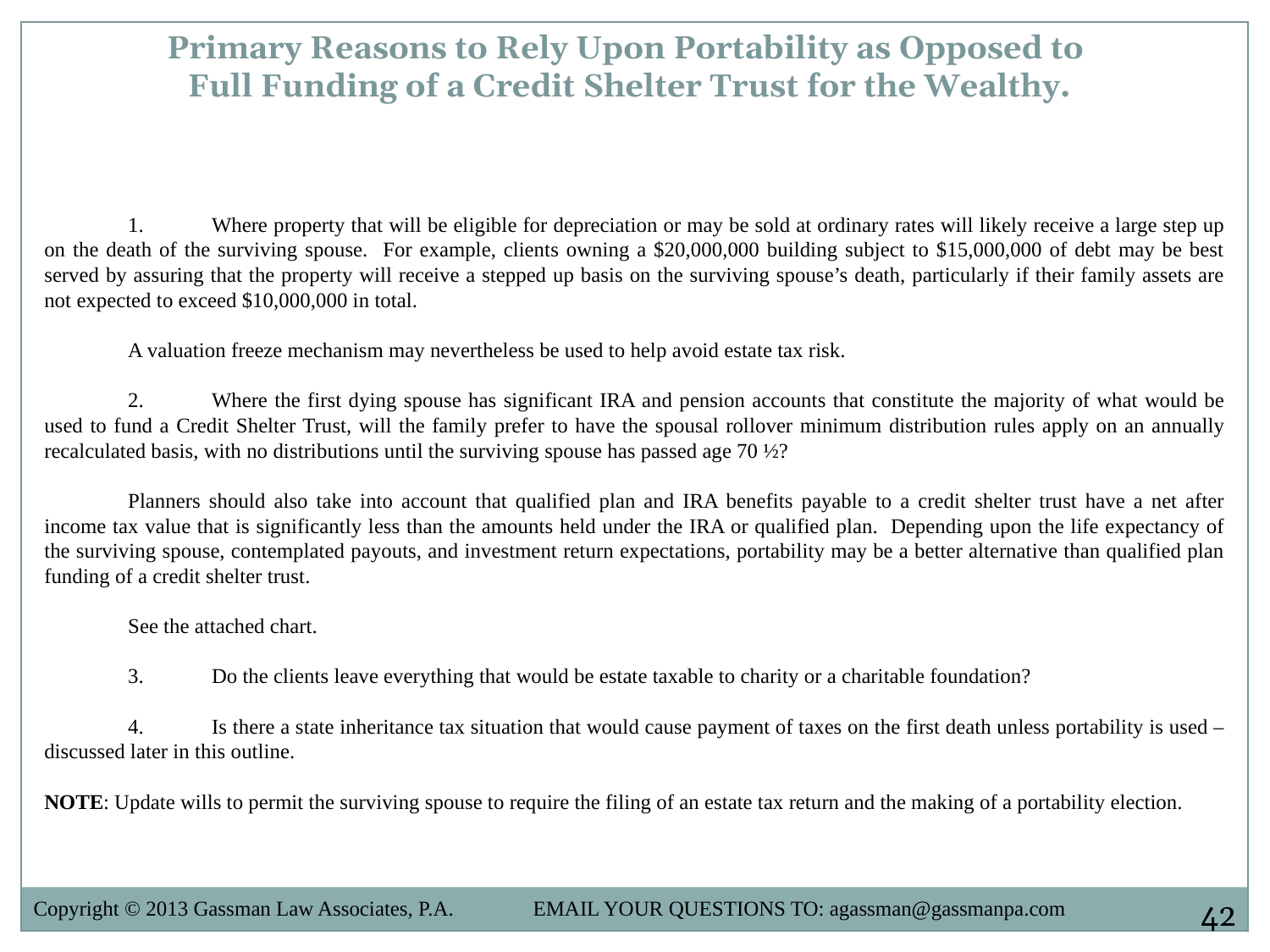

Primary Reasons to Rely Upon Portability as Opposed to
Full Funding of a Credit Shelter Trust for the Wealthy.

	1.	Where property that will be eligible for depreciation or may be sold at ordinary rates will likely receive a large step up on the death of the surviving spouse.  For example, clients owning a $20,000,000 building subject to $15,000,000 of debt may be best served by assuring that the property will receive a stepped up basis on the surviving spouse’s death, particularly if their family assets are not expected to exceed $10,000,000 in total.

		A valuation freeze mechanism may nevertheless be used to help avoid estate tax risk.

	2.	Where the first dying spouse has significant IRA and pension accounts that constitute the majority of what would be used to fund a Credit Shelter Trust, will the family prefer to have the spousal rollover minimum distribution rules apply on an annually recalculated basis, with no distributions until the surviving spouse has passed age 70 ½?

		Planners should also take into account that qualified plan and IRA benefits payable to a credit shelter trust have a net after income tax value that is significantly less than the amounts held under the IRA or qualified plan.  Depending upon the life expectancy of the surviving spouse, contemplated payouts, and investment return expectations, portability may be a better alternative than qualified plan funding of a credit shelter trust.

		See the attached chart.

	3.	Do the clients leave everything that would be estate taxable to charity or a charitable foundation?

	4.	Is there a state inheritance tax situation that would cause payment of taxes on the first death unless portability is used – discussed later in this outline.

NOTE: Update wills to permit the surviving spouse to require the filing of an estate tax return and the making of a portability election.

Copyright © 2013 Gassman Law Associates, P.A.               EMAIL YOUR QUESTIONS TO: agassman@gassmanpa.com
42